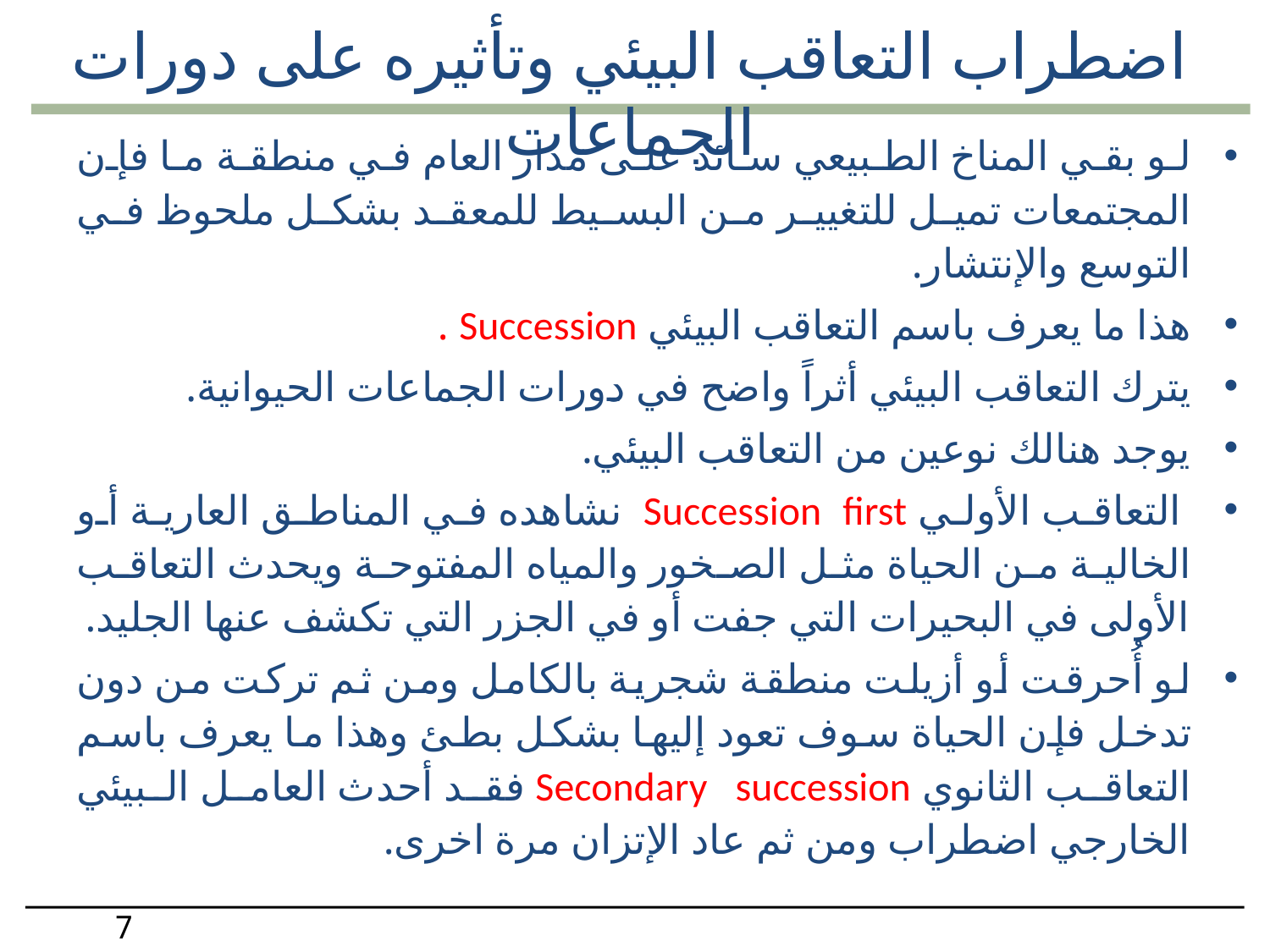

لو بقي المناخ الطبيعي سائد على مدار العام في منطقة ما فإن المجتمعات تميل للتغيير من البسيط للمعقد بشكل ملحوظ في التوسع والإنتشار.
هذا ما يعرف باسم التعاقب البيئي Succession .
يترك التعاقب البيئي أثراً واضح في دورات الجماعات الحيوانية.
يوجد هنالك نوعين من التعاقب البيئي.
 التعاقب الأولي Succession first  نشاهده في المناطق العارية أو الخالية من الحياة مثل الصخور والمياه المفتوحة ويحدث التعاقب الأولى في البحيرات التي جفت أو في الجزر التي تكشف عنها الجليد.
لو أُحرقت أو أزيلت منطقة شجرية بالكامل ومن ثم تركت من دون تدخل فإن الحياة سوف تعود إليها بشكل بطئ وهذا ما يعرف باسم التعاقب الثانوي Secondary succession فقد أحدث العامل البيئي الخارجي اضطراب ومن ثم عاد الإتزان مرة اخرى.
اضطراب التعاقب البيئي وتأثيره على دورات الجماعات

7